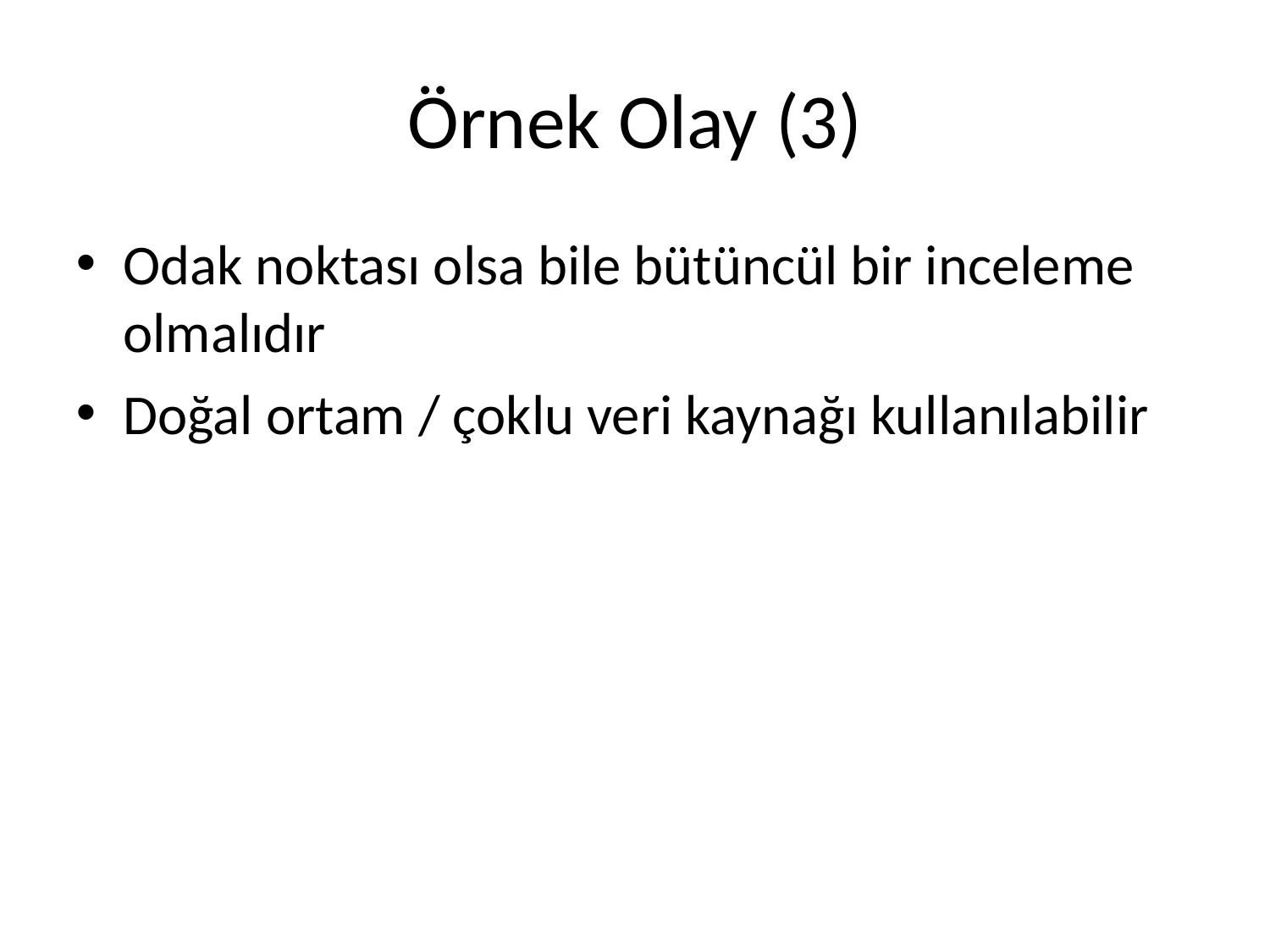

Örnek Olay (3)
Odak noktası olsa bile bütüncül bir inceleme olmalıdır
Doğal ortam / çoklu veri kaynağı kullanılabilir